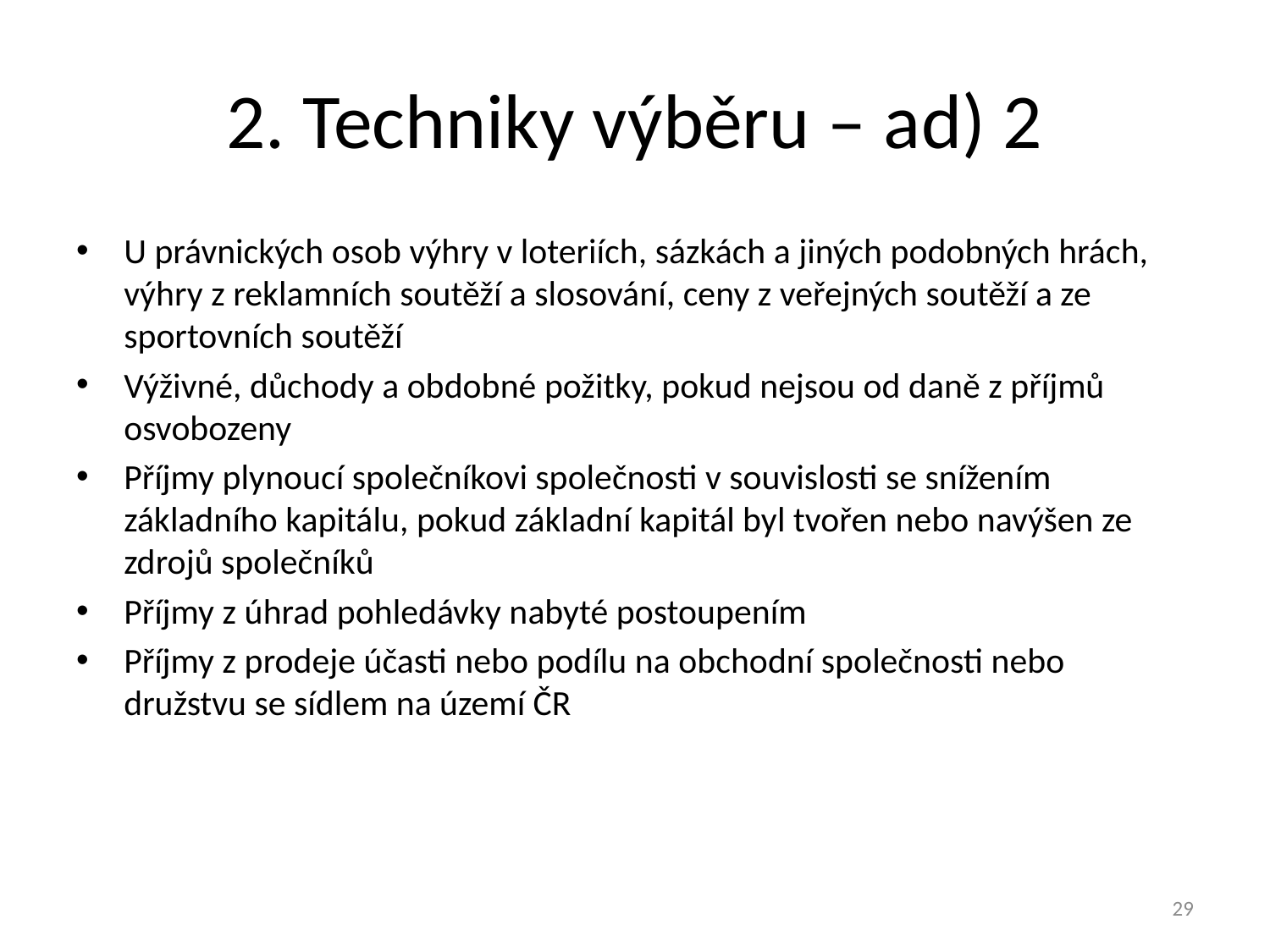

# 2. Techniky výběru – ad) 2
U právnických osob výhry v loteriích, sázkách a jiných podobných hrách, výhry z reklamních soutěží a slosování, ceny z veřejných soutěží a ze sportovních soutěží
Výživné, důchody a obdobné požitky, pokud nejsou od daně z příjmů osvobozeny
Příjmy plynoucí společníkovi společnosti v souvislosti se snížením základního kapitálu, pokud základní kapitál byl tvořen nebo navýšen ze zdrojů společníků
Příjmy z úhrad pohledávky nabyté postoupením
Příjmy z prodeje účasti nebo podílu na obchodní společnosti nebo družstvu se sídlem na území ČR
29